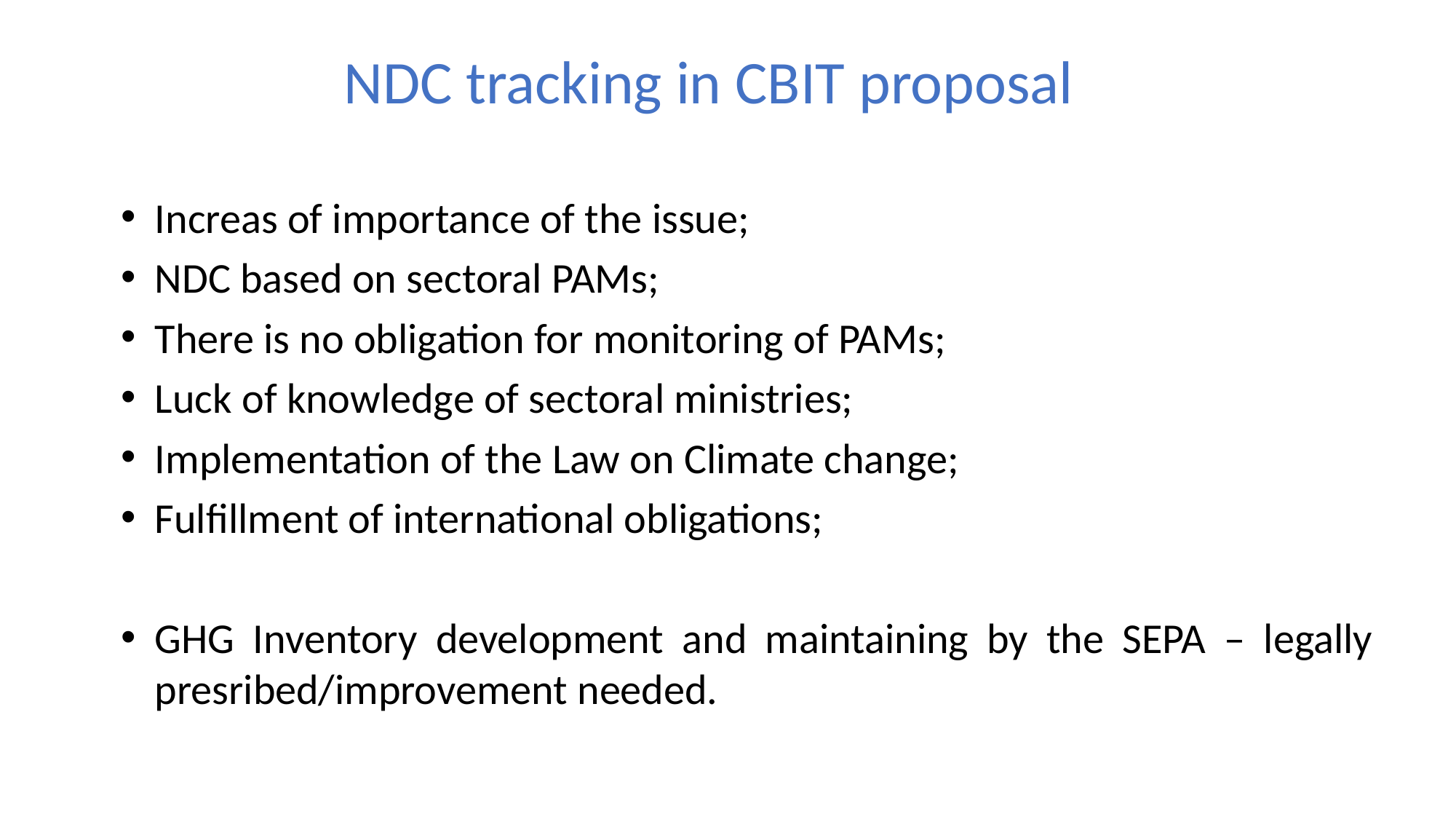

# NDC tracking in CBIT proposal
Increas of importance of the issue;
NDC based on sectoral PAMs;
There is no obligation for monitoring of PAMs;
Luck of knowledge of sectoral ministries;
Implementation of the Law on Climate change;
Fulfillment of international obligations;

GHG Inventory development and maintaining by the SEPA – legally presribed/improvement needed.